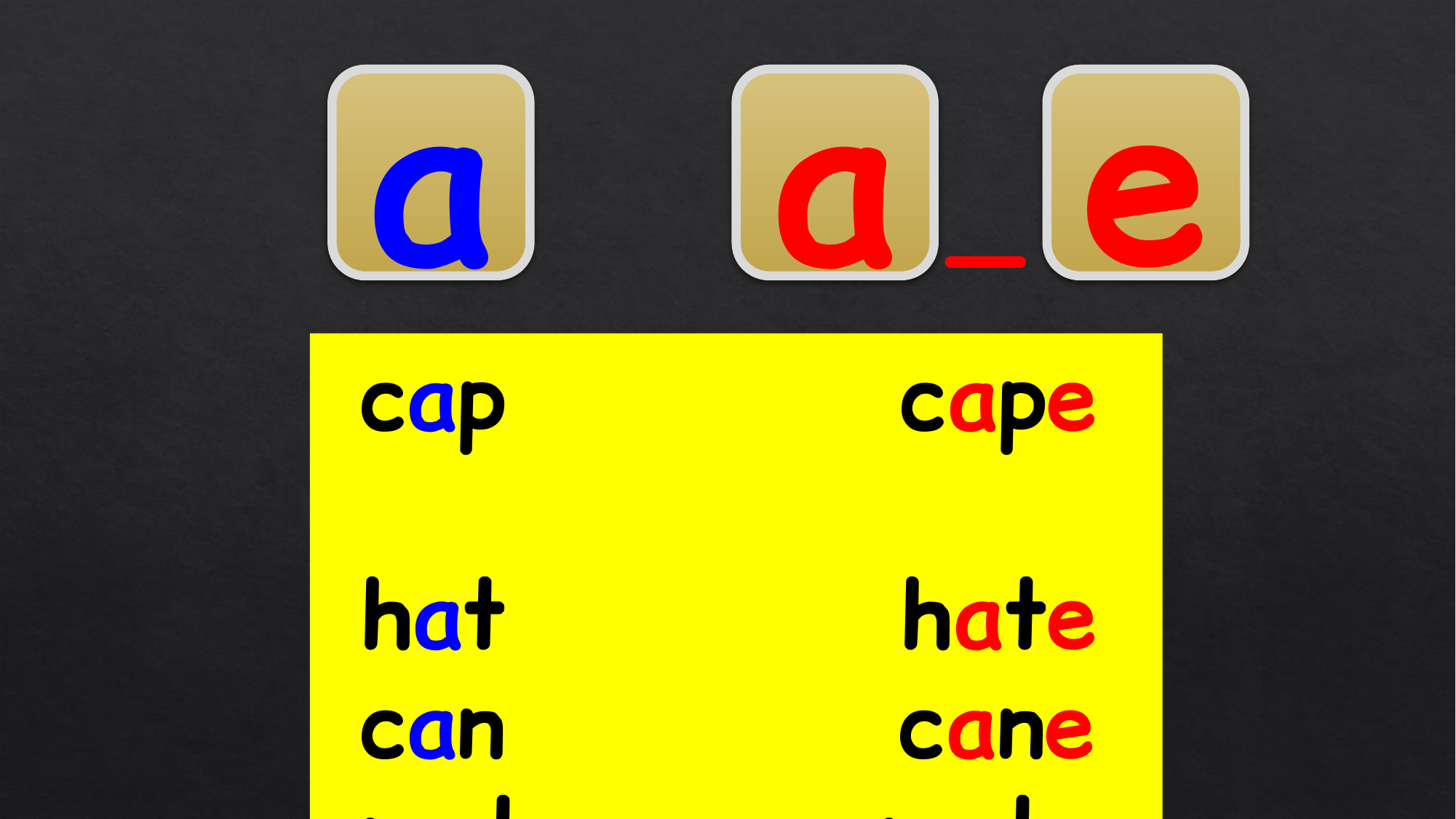

a
e
a
 cap          cape
 hat          hate
 can          cane
 mat         mate